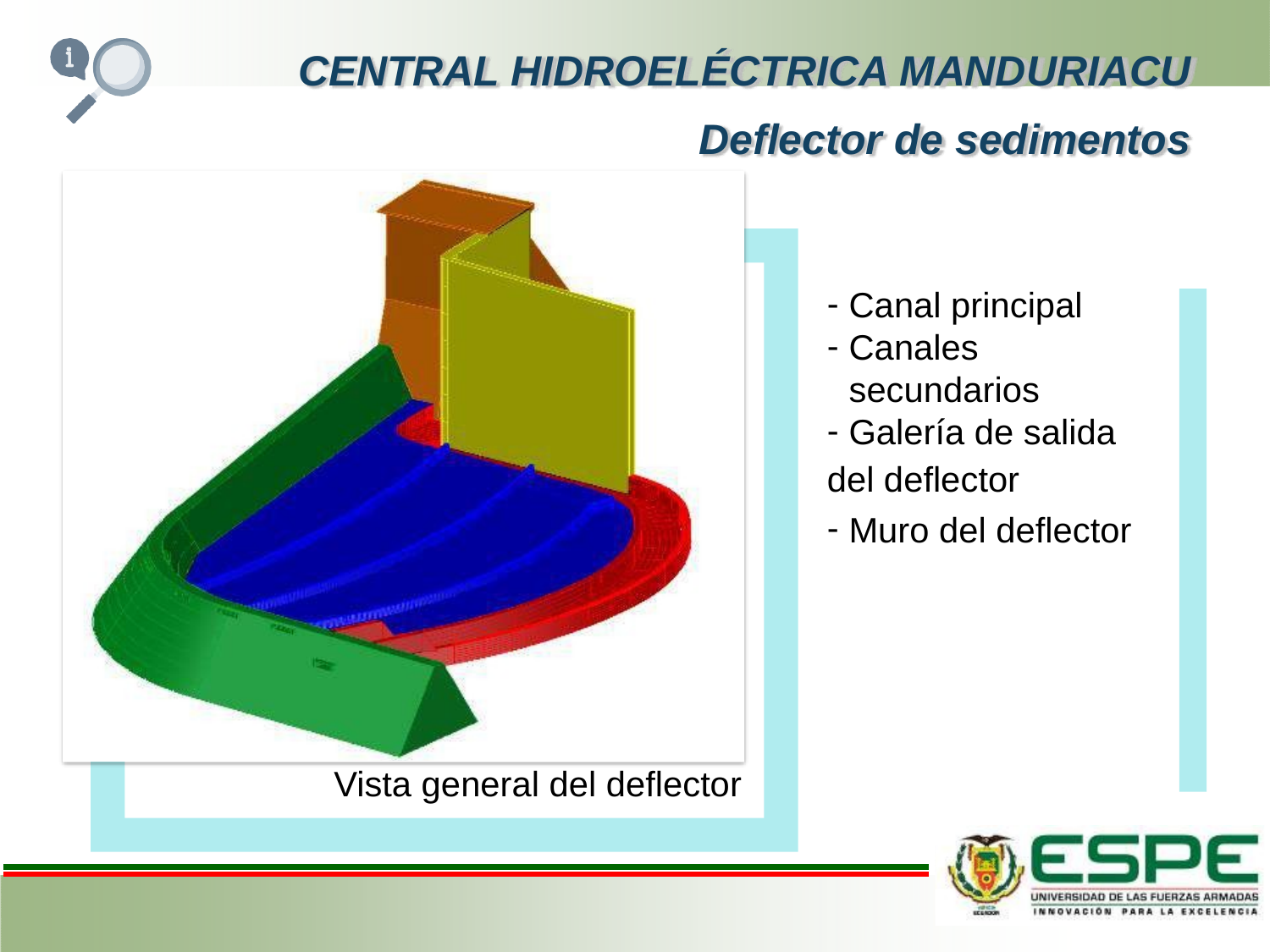

# CENTRAL HIDROELÉCTRICA MANDURIACU

Deflector de sedimentos

Canal principal
Canales  secundarios
Galería de salida
del deflector
Muro del deflector

Vista general del deflector